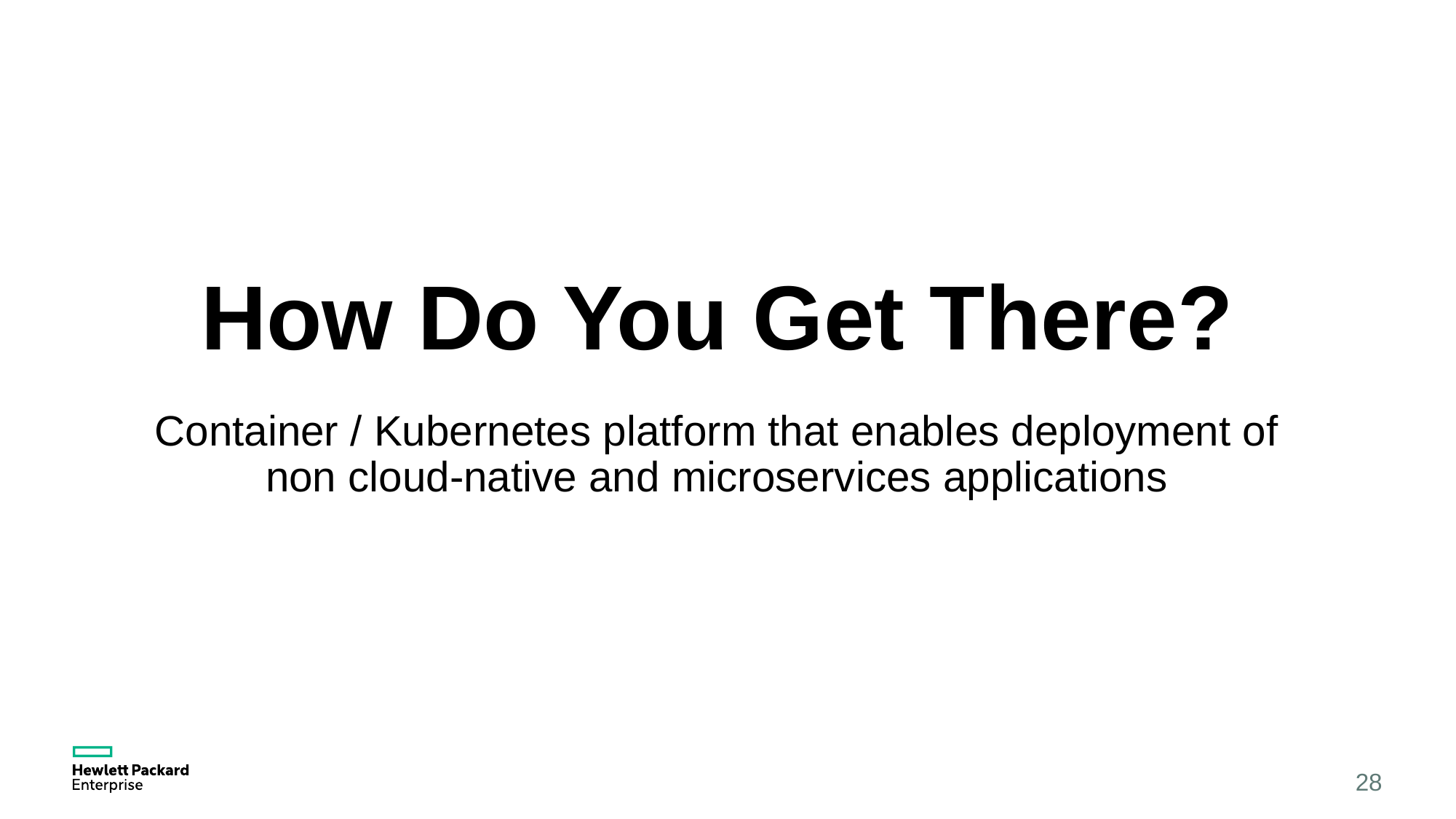

# How Do You Get There?
Container / Kubernetes platform that enables deployment of non cloud-native and microservices applications
28